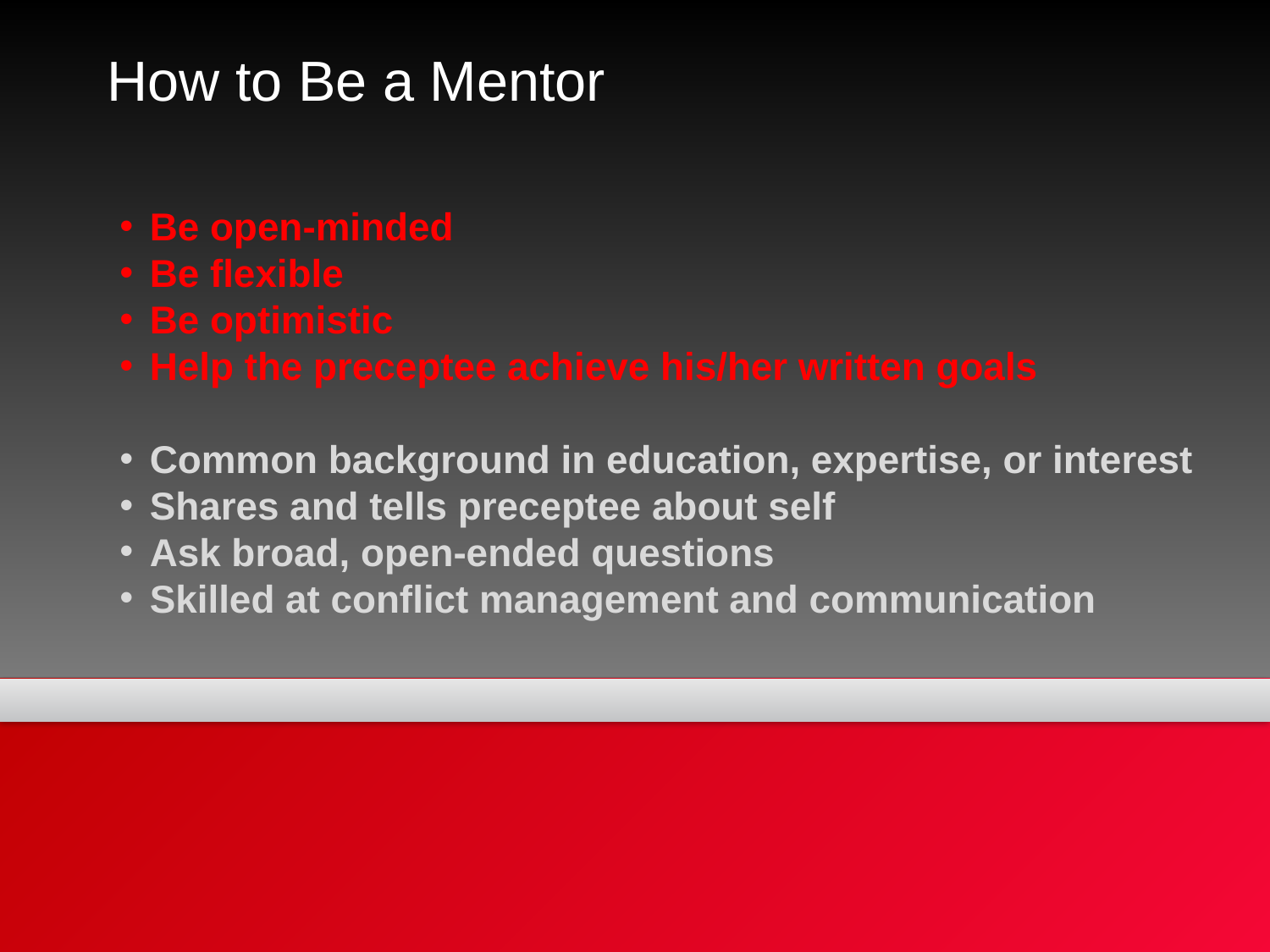

How to Be a Mentor
Be open-minded
Be flexible
Be optimistic
Help the preceptee achieve his/her written goals

Common background in education, expertise, or interest
Shares and tells preceptee about self
Ask broad, open-ended questions
Skilled at conflict management and communication